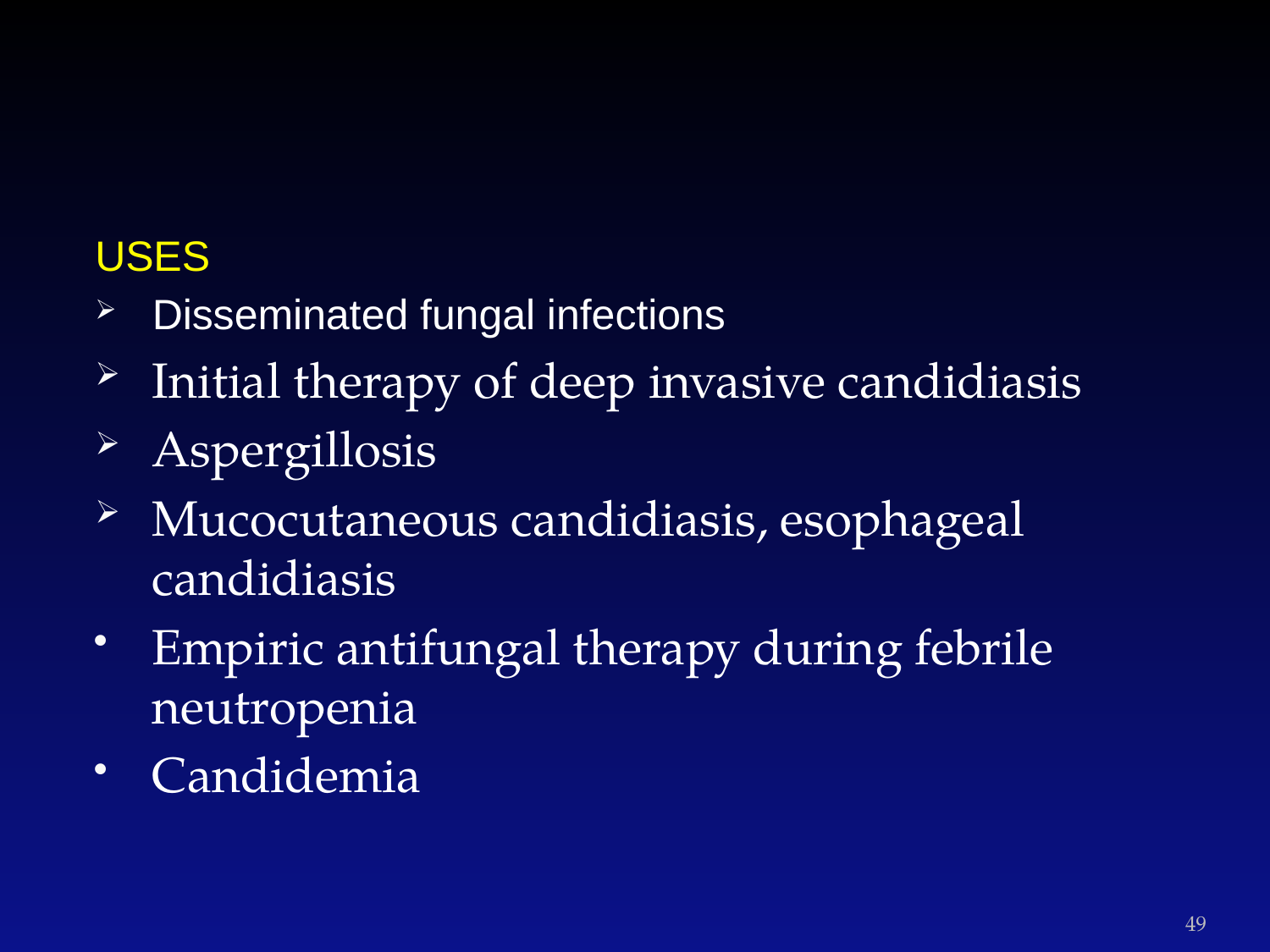

#
USES
Disseminated fungal infections
Initial therapy of deep invasive candidiasis
Aspergillosis
Mucocutaneous candidiasis, esophageal candidiasis
Empiric antifungal therapy during febrile neutropenia
Candidemia
49